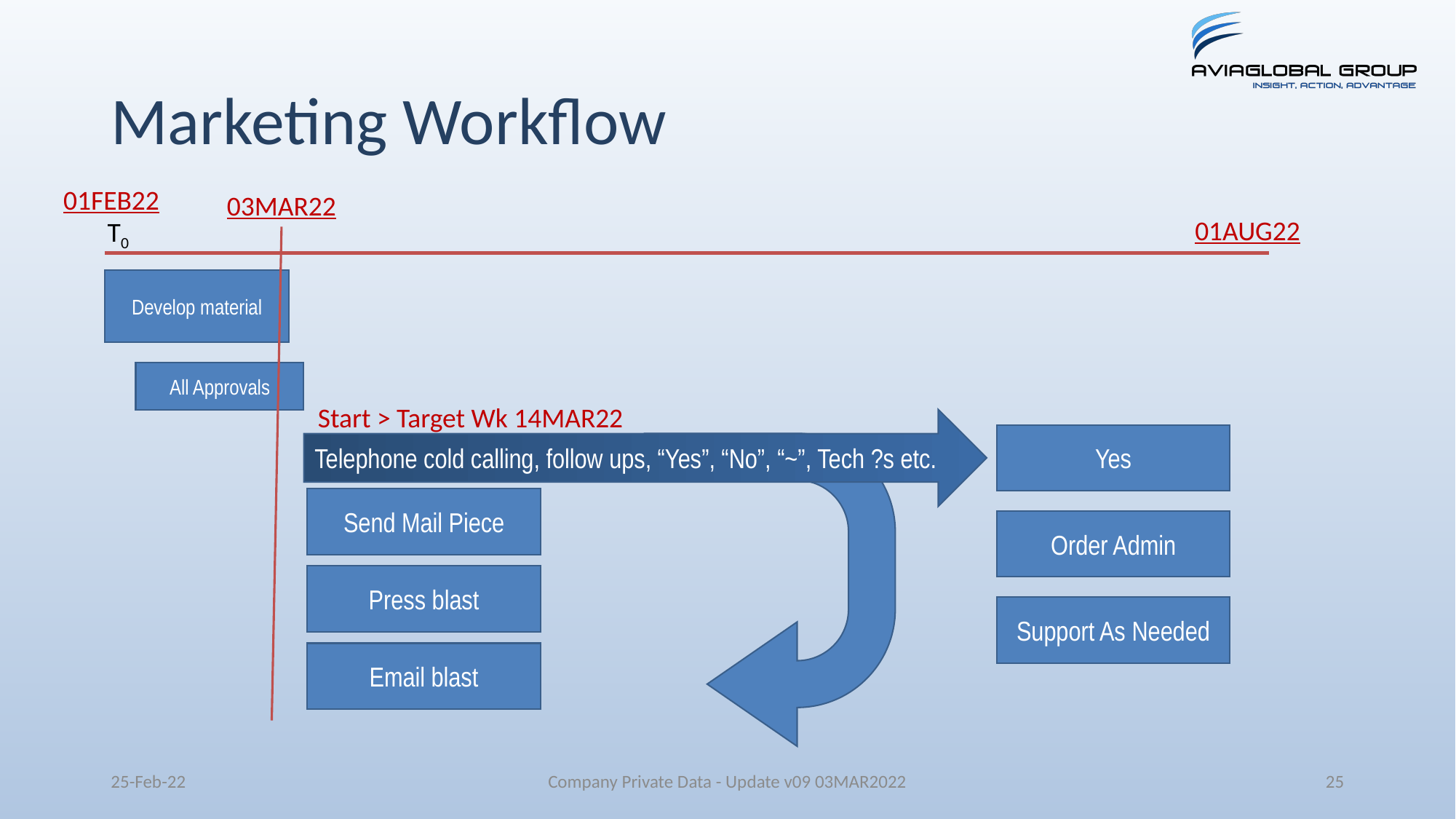

# Marketing Workflow
01FEB22
03MAR22
01AUG22
T0
Develop material
All Approvals
Start > Target Wk 14MAR22
Telephone cold calling, follow ups, “Yes”, “No”, “~”, Tech ?s etc.
Yes

Send Mail Piece
Order Admin
Press blast
Support As Needed
Email blast
25-Feb-22
Company Private Data - Update v09 03MAR2022
25